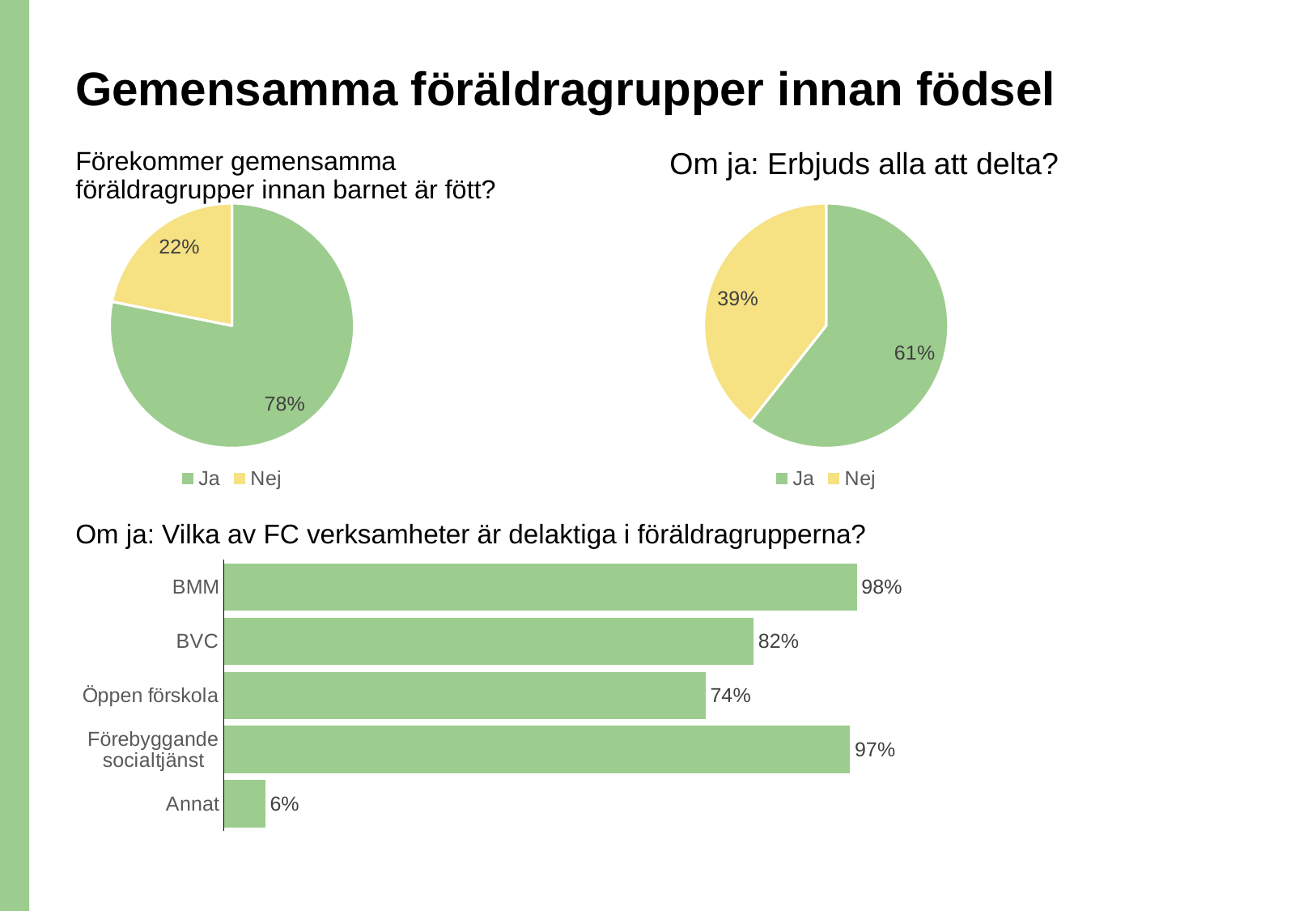

# Gemensamma föräldragrupper innan födsel
Förekommer gemensamma föräldragrupper innan barnet är fött?
Om ja: Erbjuds alla att delta?

### Chart

| Category | 16. Förekommer gemensamma föräldragrupper innan barnet är fött? |
|---|---|
| Ja | 0.7815126050420168 |
| Nej | 0.2184873949579832 |

### Chart

| Category | Erbjuds alla att delta? |
|---|---|
| Ja | 0.6063829787234043 |
| Nej | 0.3936170212765957 |
Om ja: Vilka av FC verksamheter är delaktiga i föräldragrupperna?

### Chart

| Category | [BMM] Vilka av FC verksamheter är delaktiga i föräldragrupperna? |
|---|---|
| BMM | 0.9787234042553192 |
| BVC | 0.8191489361702128 |
| Öppen förskola | 0.7446808510638298 |
| Förebyggande socialtjänst | 0.9680851063829788 |
| Annat | 0.0638297872340425 |